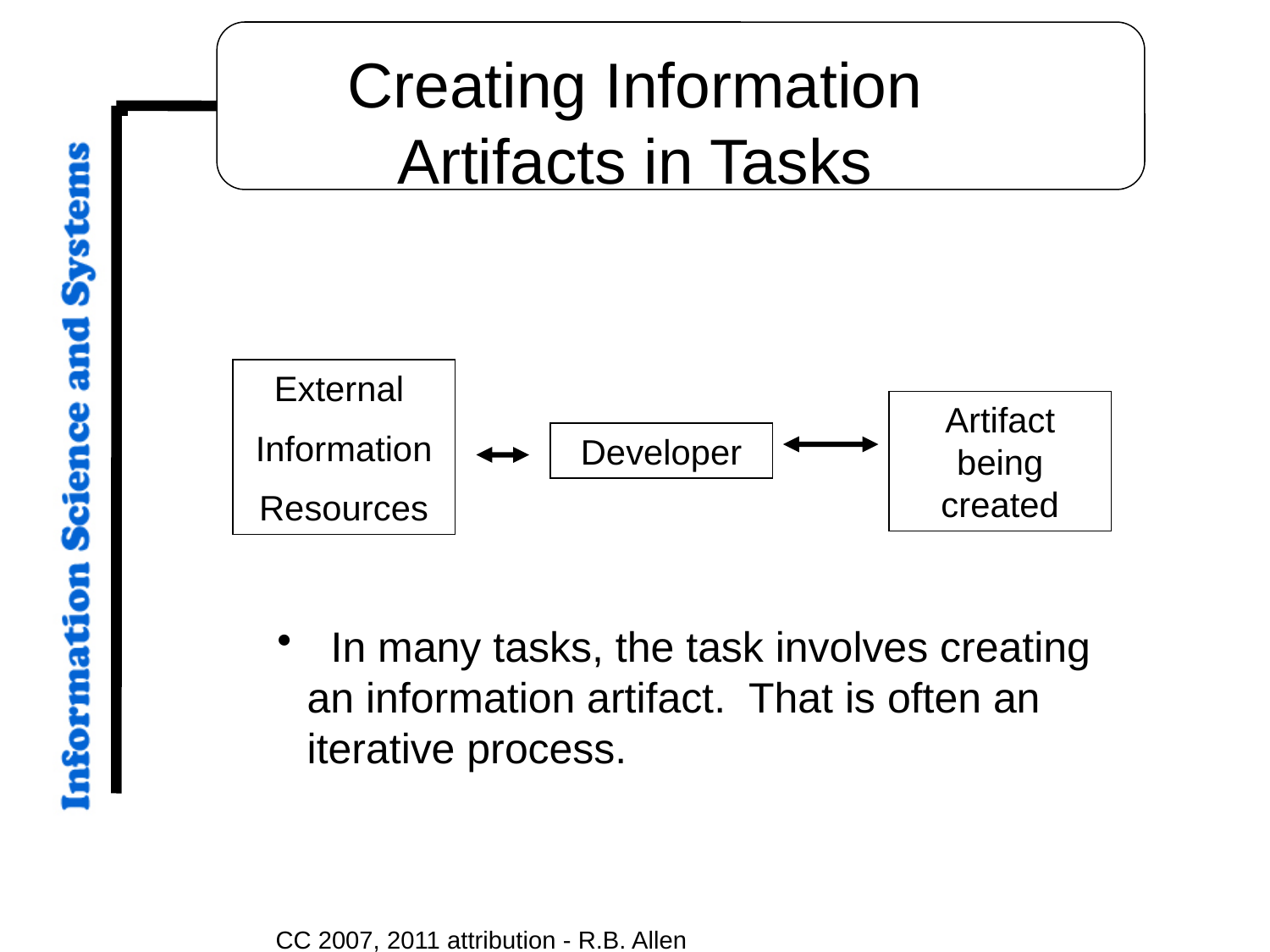

# Creating Information Artifacts in Tasks

External
Information
Resources
Artifact being created
Developer

  In many tasks, the task involves creating an information artifact.  That is often an iterative process.
CC 2007, 2011 attribution - R.B. Allen